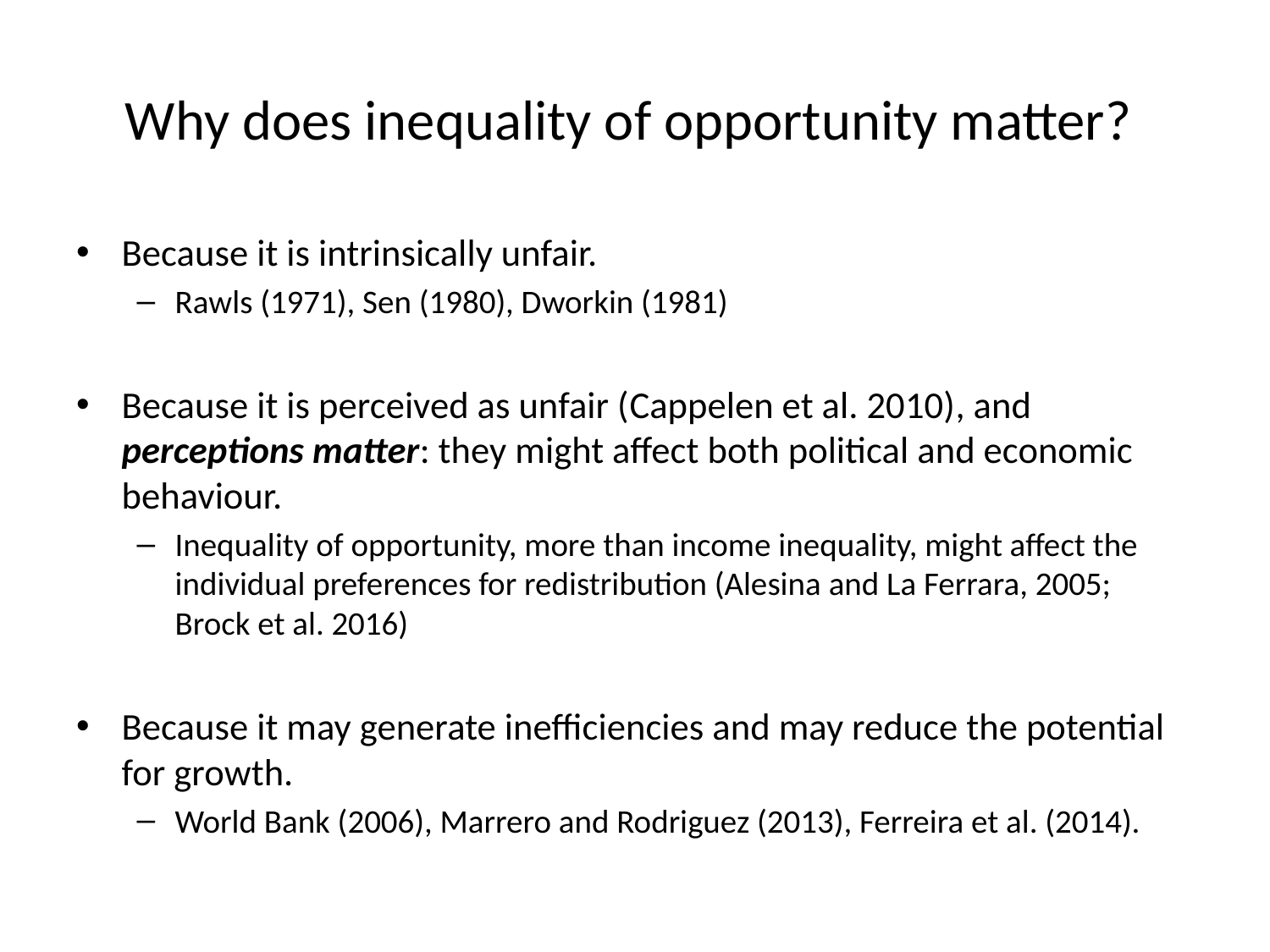

# Why does inequality of opportunity matter?
Because it is intrinsically unfair.
Rawls (1971), Sen (1980), Dworkin (1981)

Because it is perceived as unfair (Cappelen et al. 2010), and perceptions matter: they might affect both political and economic behaviour.
Inequality of opportunity, more than income inequality, might affect the individual preferences for redistribution (Alesina and La Ferrara, 2005; Brock et al. 2016)

Because it may generate inefficiencies and may reduce the potential for growth.
World Bank (2006), Marrero and Rodriguez (2013), Ferreira et al. (2014).